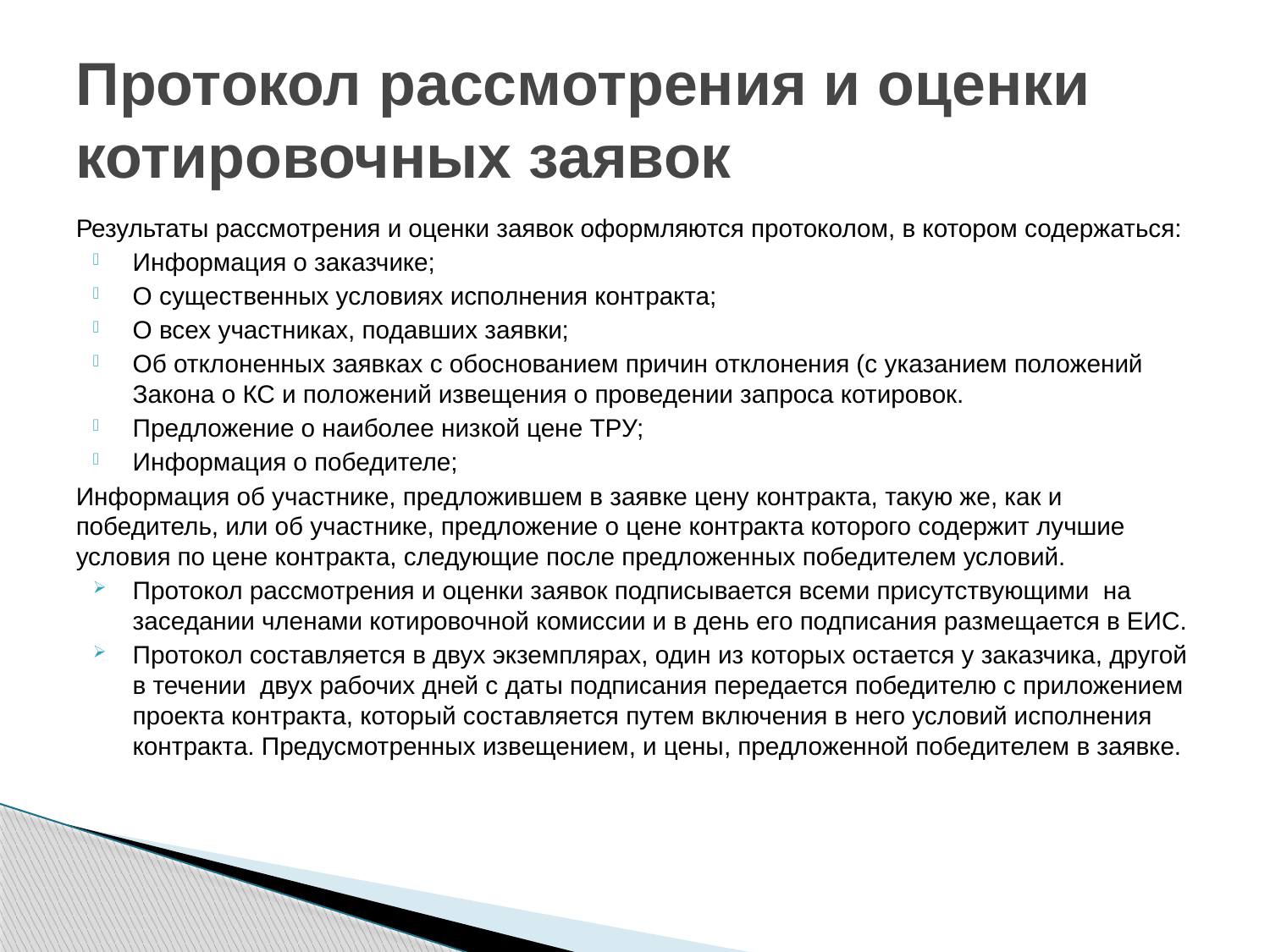

# Протокол рассмотрения и оценки котировочных заявок
Результаты рассмотрения и оценки заявок оформляются протоколом, в котором содержаться:
Информация о заказчике;
О существенных условиях исполнения контракта;
О всех участниках, подавших заявки;
Об отклоненных заявках с обоснованием причин отклонения (с указанием положений Закона о КС и положений извещения о проведении запроса котировок.
Предложение о наиболее низкой цене ТРУ;
Информация о победителе;
Информация об участнике, предложившем в заявке цену контракта, такую же, как и победитель, или об участнике, предложение о цене контракта которого содержит лучшие условия по цене контракта, следующие после предложенных победителем условий.
Протокол рассмотрения и оценки заявок подписывается всеми присутствующими  на заседании членами котировочной комиссии и в день его подписания размещается в ЕИС.
Протокол составляется в двух экземплярах, один из которых остается у заказчика, другой в течении  двух рабочих дней с даты подписания передается победителю с приложением проекта контракта, который составляется путем включения в него условий исполнения контракта. Предусмотренных извещением, и цены, предложенной победителем в заявке.